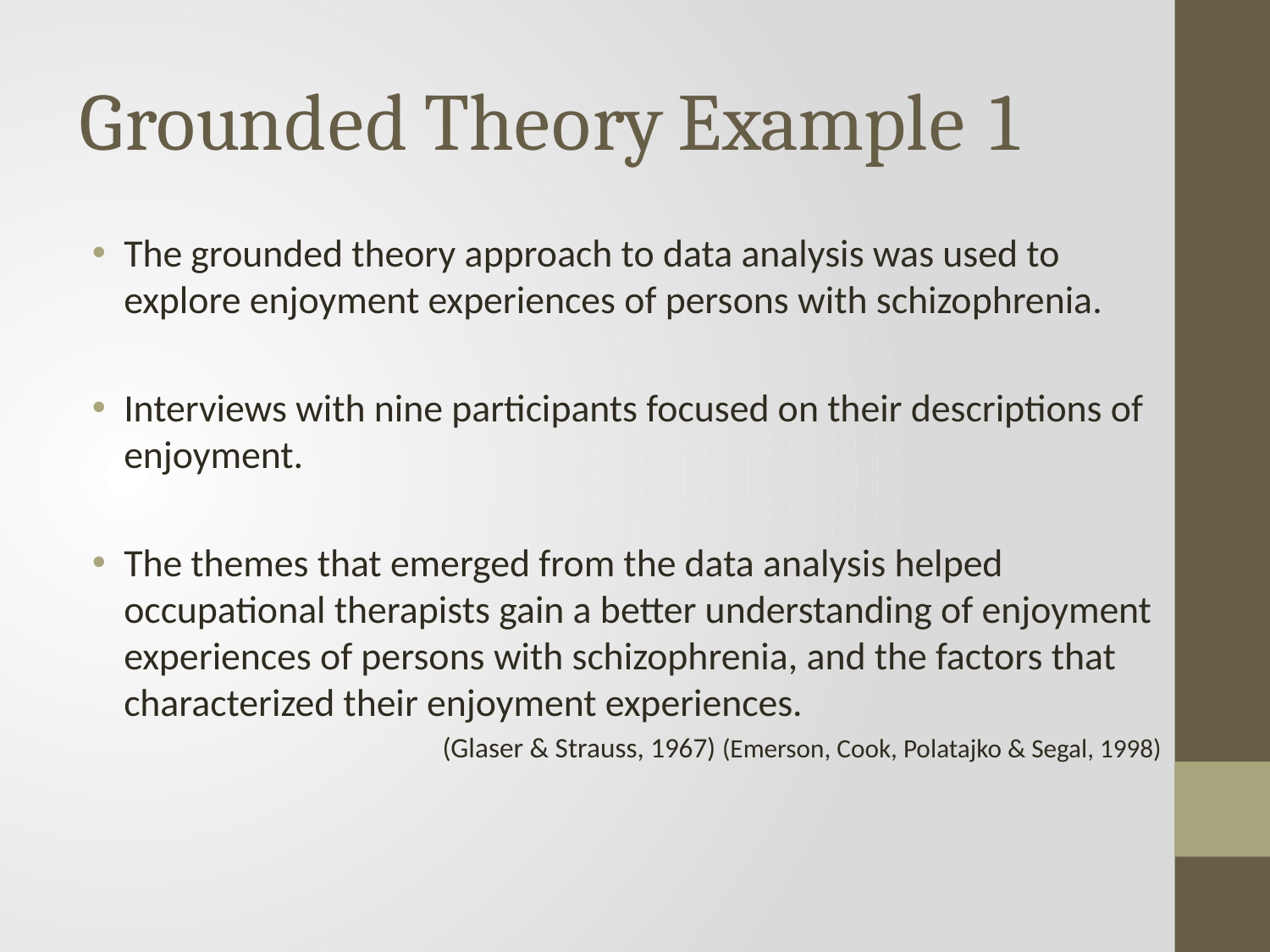

# Grounded Theory Example 1
The grounded theory approach to data analysis was used to explore enjoyment experiences of persons with schizophrenia.

Interviews with nine participants focused on their descriptions of enjoyment.

The themes that emerged from the data analysis helped occupational therapists gain a better understanding of enjoyment experiences of persons with schizophrenia, and the factors that characterized their enjoyment experiences.
(Glaser & Strauss, 1967) (Emerson, Cook, Polatajko & Segal, 1998)